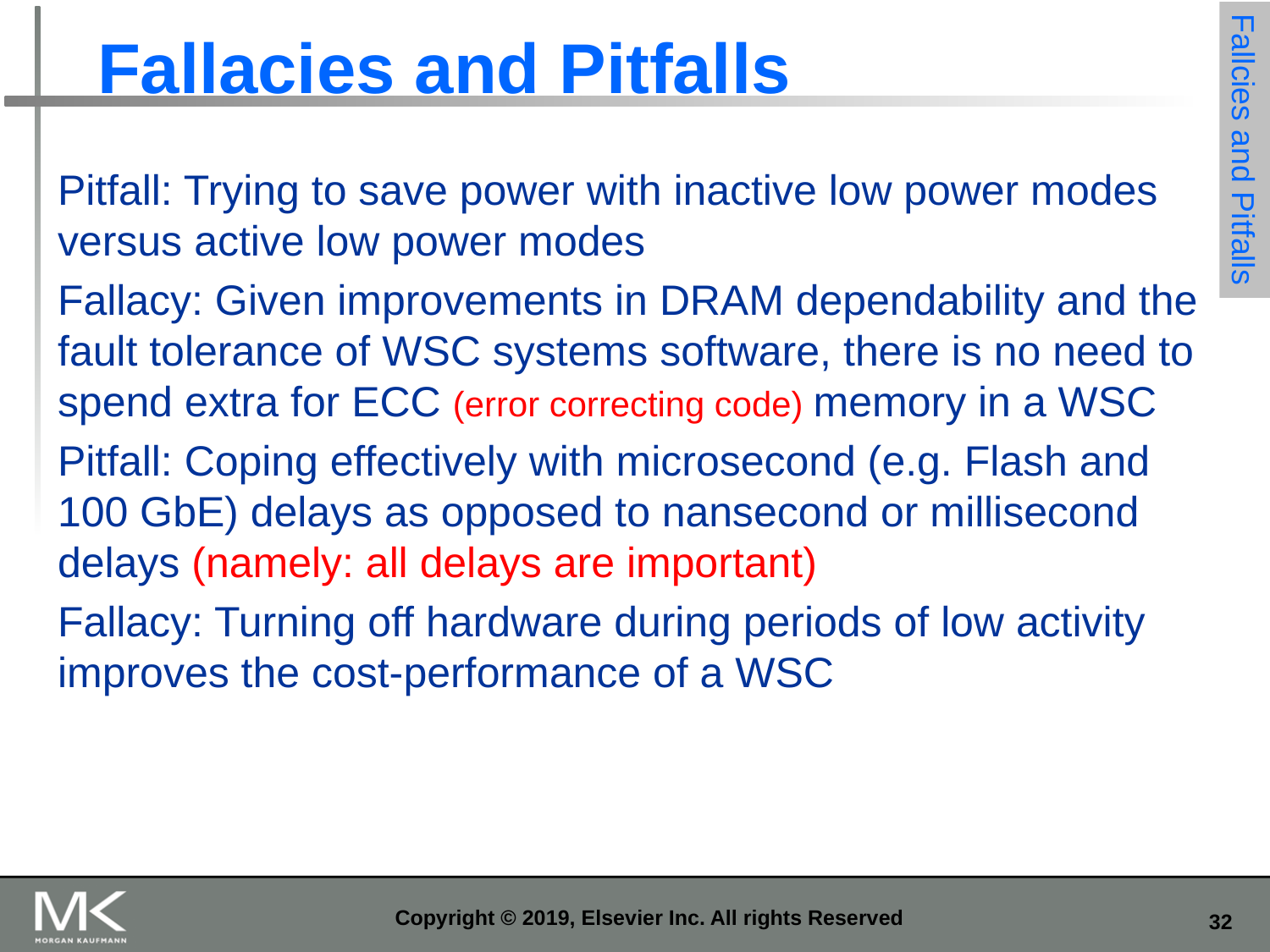

# Fallacies and Pitfalls
Fallcies and Pitfalls
Pitfall: Trying to save power with inactive low power modes versus active low power modes
Fallacy: Given improvements in DRAM dependability and the fault tolerance of WSC systems software, there is no need to spend extra for ECC (error correcting code) memory in a WSC
Pitfall: Coping effectively with microsecond (e.g. Flash and 100 GbE) delays as opposed to nansecond or millisecond delays (namely: all delays are important)
Fallacy: Turning off hardware during periods of low activity improves the cost-performance of a WSC
Copyright © 2019, Elsevier Inc. All rights Reserved